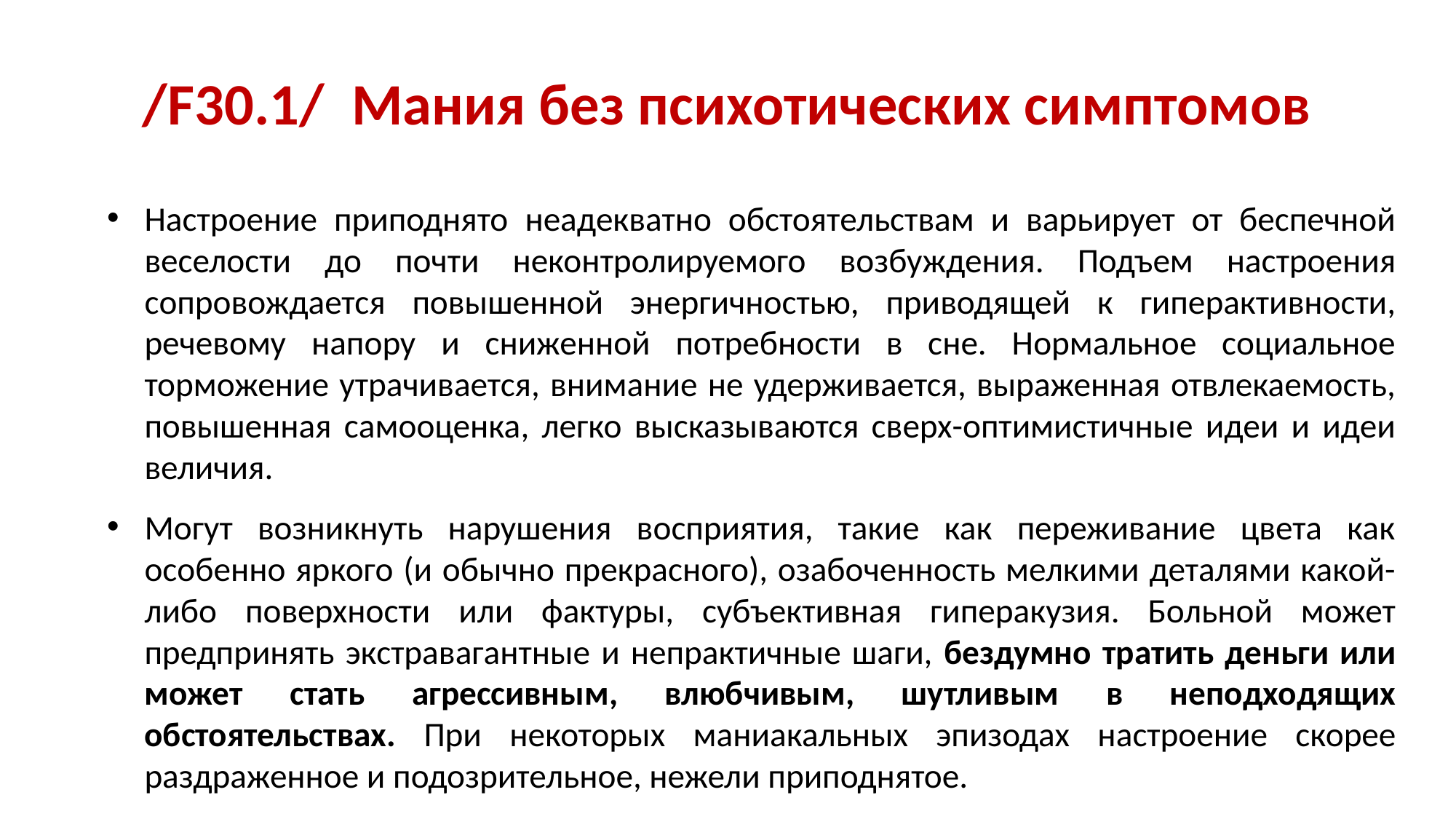

# /F30.1/  Мания без психотических симптомов
Настроение приподнято неадекватно обстоятельствам и варьирует от беспечной веселости до почти неконтролируемого возбуждения. Подъем настроения сопровождается повышенной энергичностью, приводящей к гиперактивности, речевому напору и сниженной потребности в сне. Нормальное социальное торможение утрачивается, внимание не удерживается, выраженная отвлекаемость, повышенная самооценка, легко высказываются сверх-оптимистичные идеи и идеи величия.
Могут возникнуть нарушения восприятия, такие как переживание цвета как особенно яркого (и обычно прекрасного), озабоченность мелкими деталями какой-либо поверхности или фактуры, субъективная гиперакузия. Больной может предпринять экстравагантные и непрактичные шаги, бездумно тратить деньги или может стать агрессивным, влюбчивым, шутливым в неподходящих обстоятельствах. При некоторых маниакальных эпизодах настроение скорее раздраженное и подозрительное, нежели приподнятое.